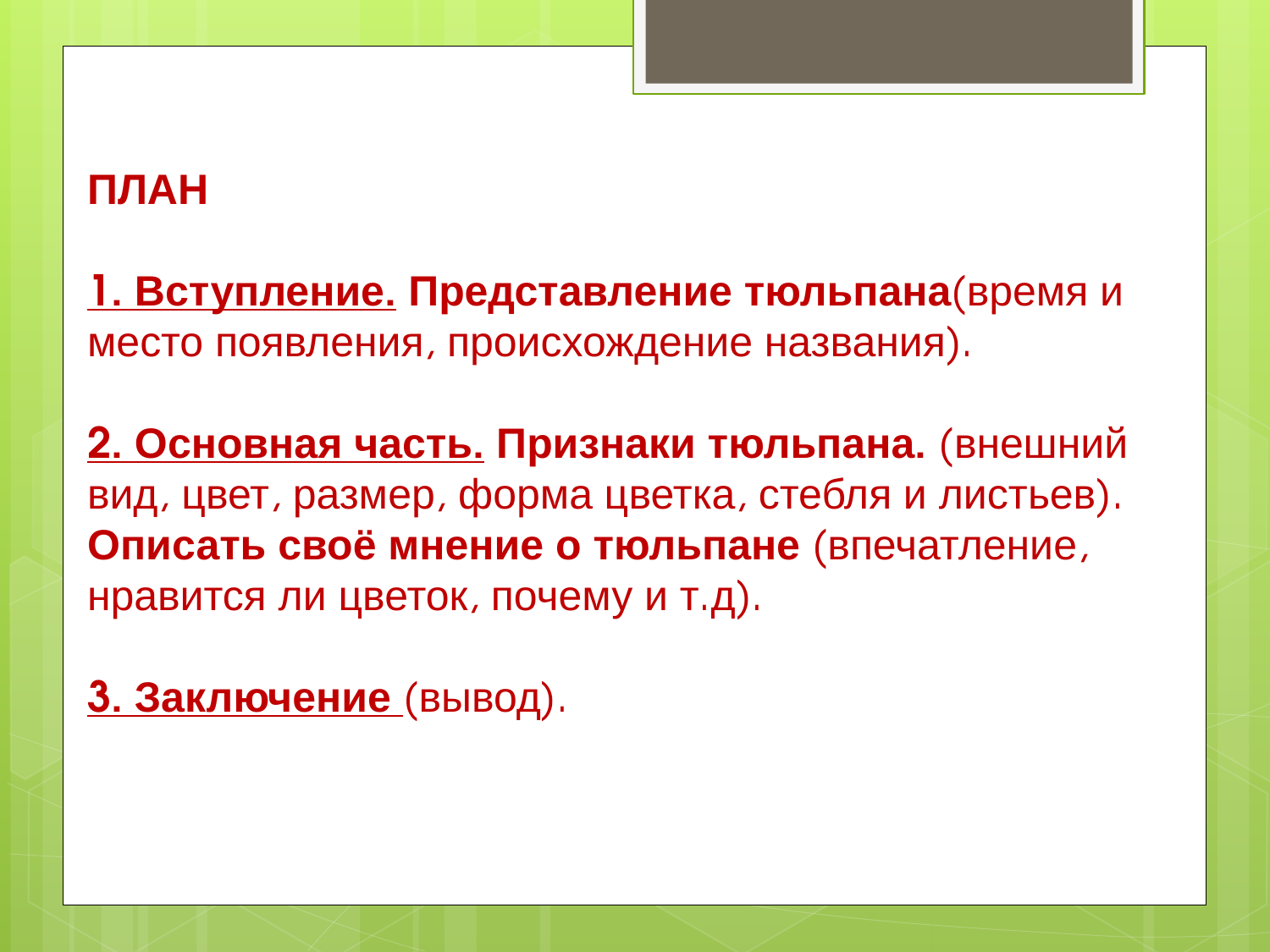

ПЛАН

1. Вступление. Представление тюльпана(время и место появления, происхождение названия).

2. Основная часть. Признаки тюльпана. (внешний вид, цвет, размер, форма цветка, стебля и листьев).
Описать своё мнение о тюльпане (впечатление, нравится ли цветок, почему и т.д).

3. Заключение (вывод).